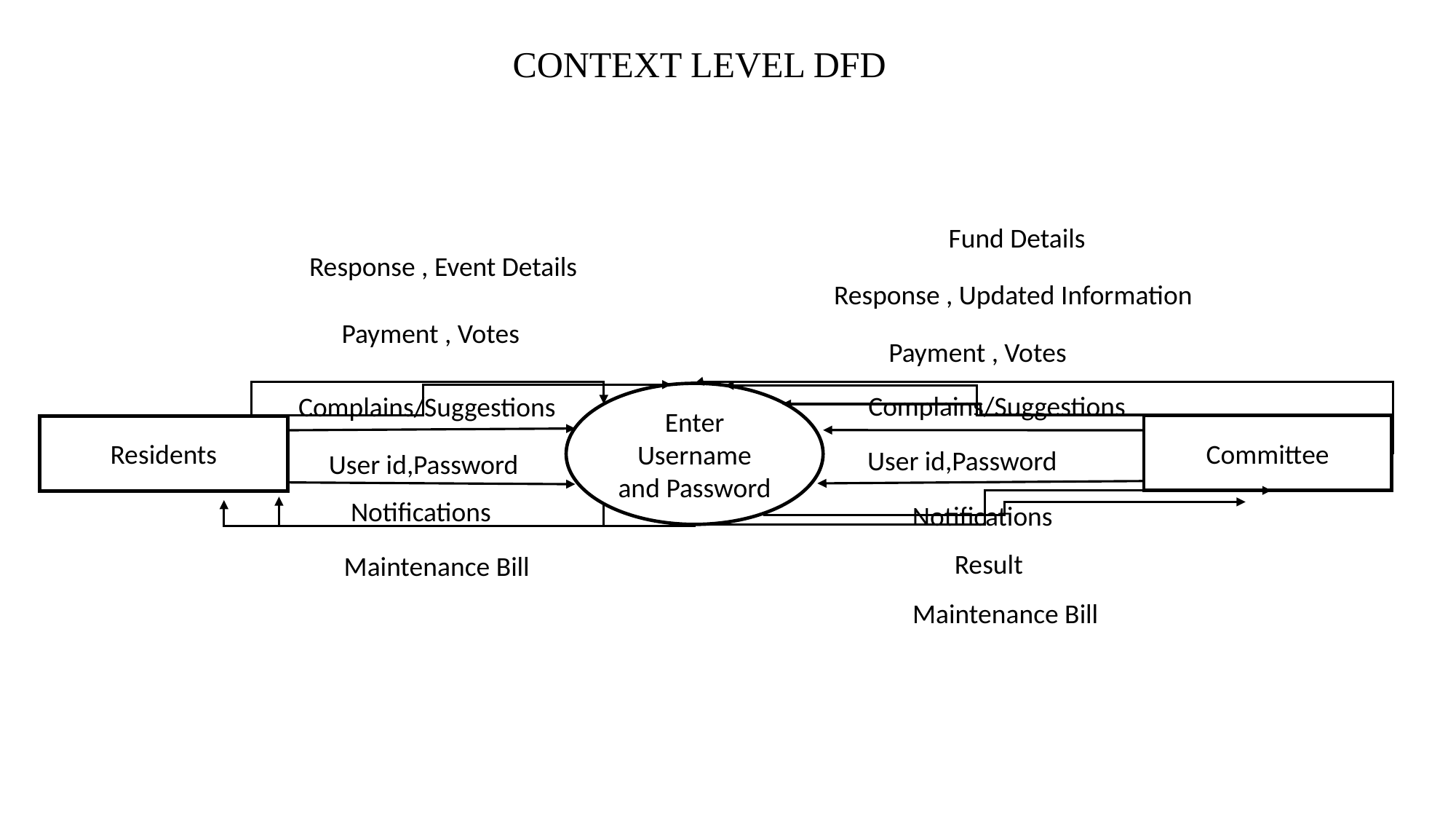

CONTEXT LEVEL DFD
Fund Details
Response , Event Details
Response , Updated Information
Payment , Votes
Payment , Votes
Enter Username and Password
Complains/Suggestions
Complains/Suggestions
Committee
Residents
User id,Password
User id,Password
Notifications
Notifications
Result
Maintenance Bill
Maintenance Bill